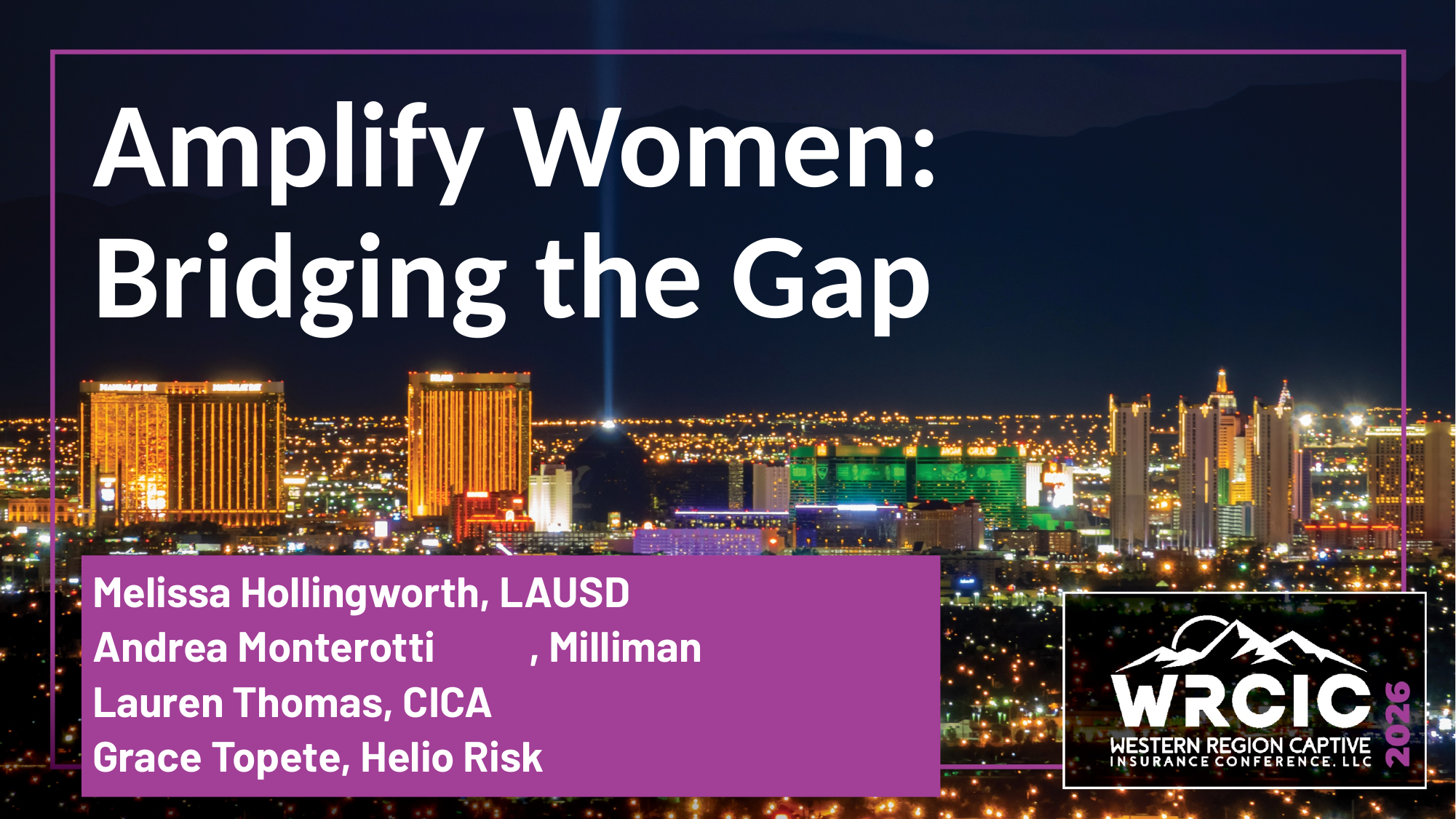

# Amplify Women: Bridging the Gap
Melissa Hollingworth, LAUSD
Andrea Monterotti	, Milliman
Lauren Thomas, CICA
Grace Topete, Helio Risk